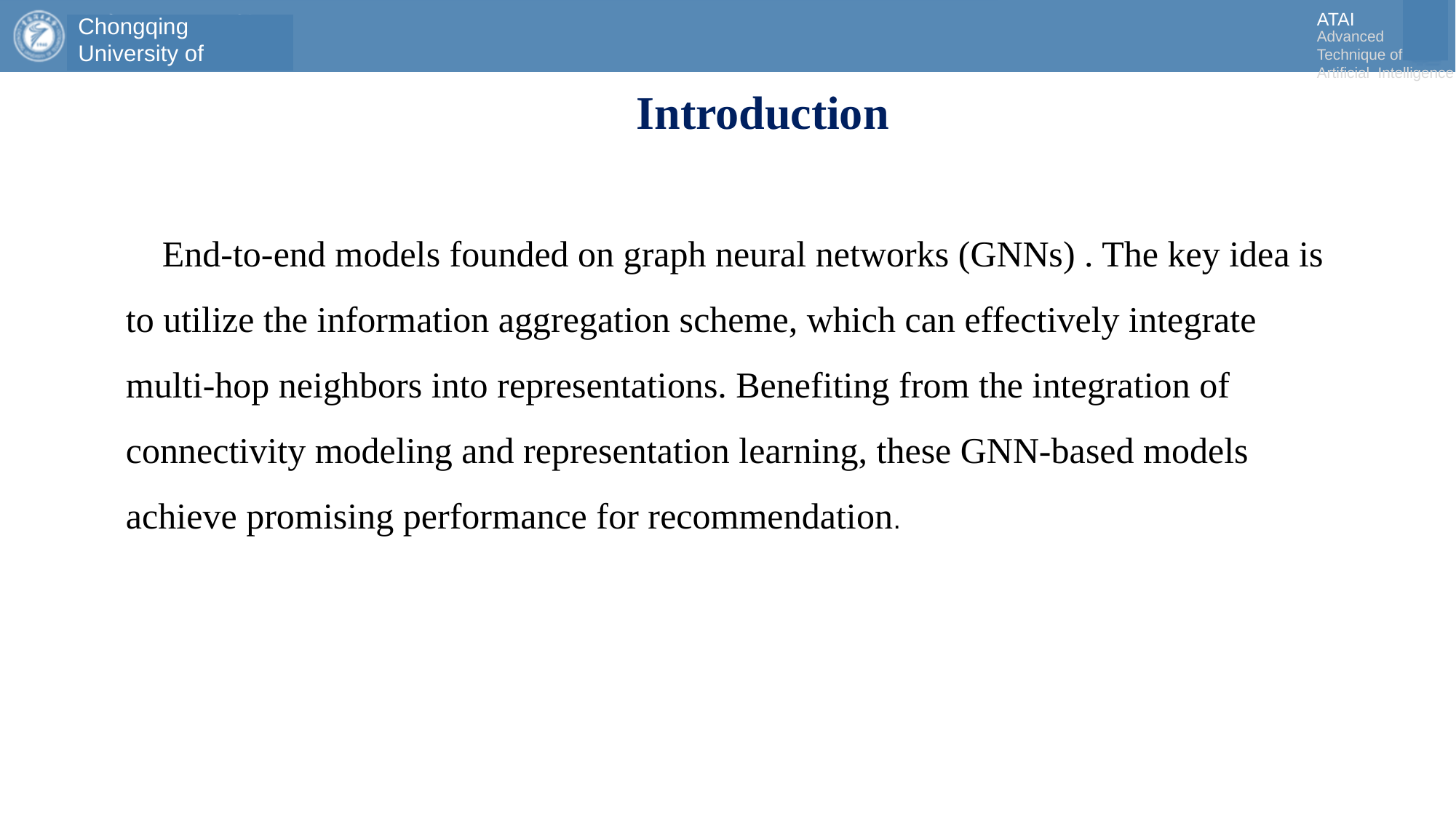

Introduction
    End-to-end models founded on graph neural networks (GNNs) . The key idea is to utilize the information aggregation scheme, which can effectively integrate multi-hop neighbors into representations. Benefiting from the integration of connectivity modeling and representation learning, these GNN-based models achieve promising performance for recommendation.